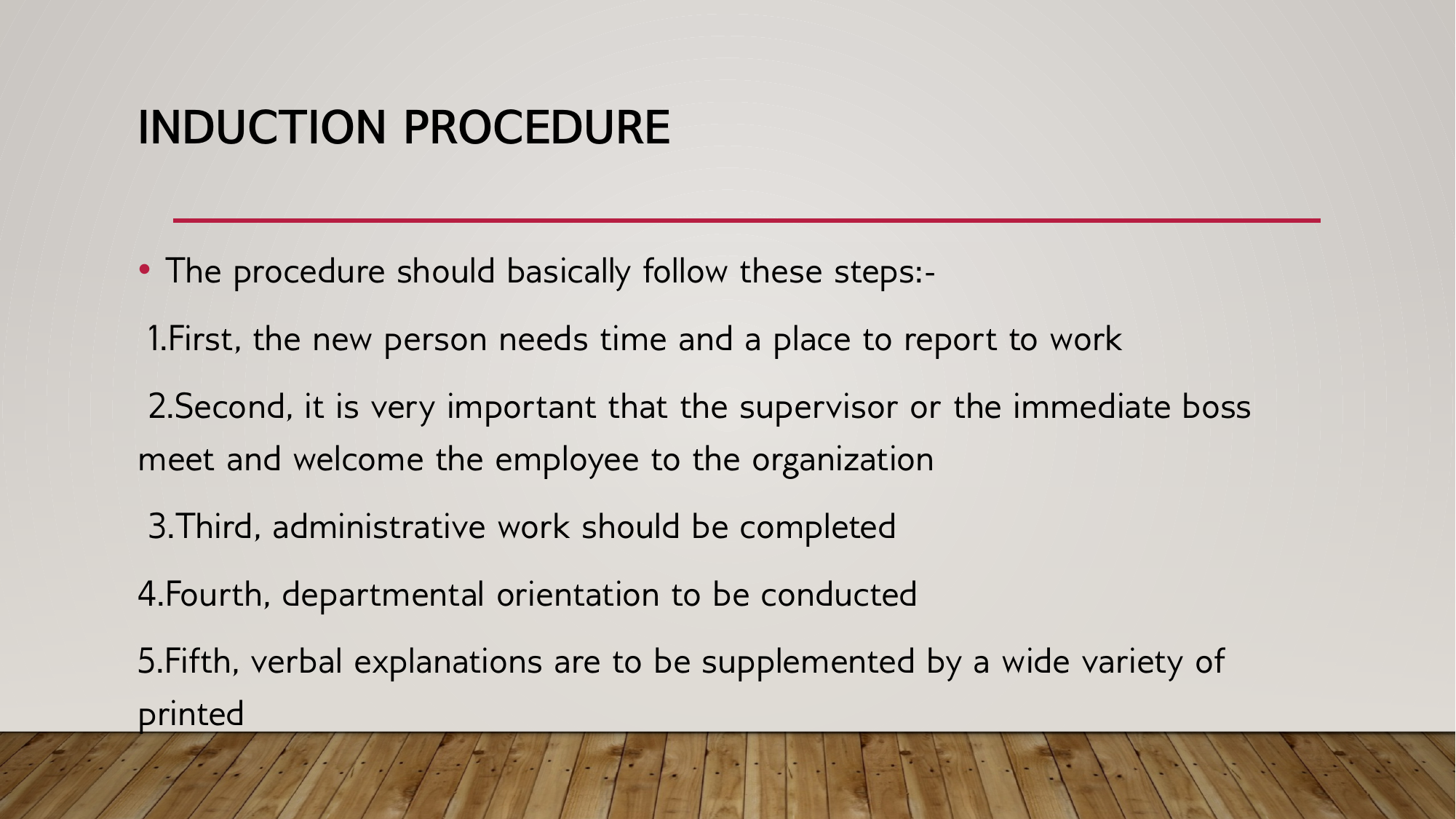

# INDUCTION PROCEDURE
The procedure should basically follow these steps:-
 1.First, the new person needs time and a place to report to work
 2.Second, it is very important that the supervisor or the immediate boss meet and welcome the employee to the organization
 3.Third, administrative work should be completed
4.Fourth, departmental orientation to be conducted
5.Fifth, verbal explanations are to be supplemented by a wide variety of printed